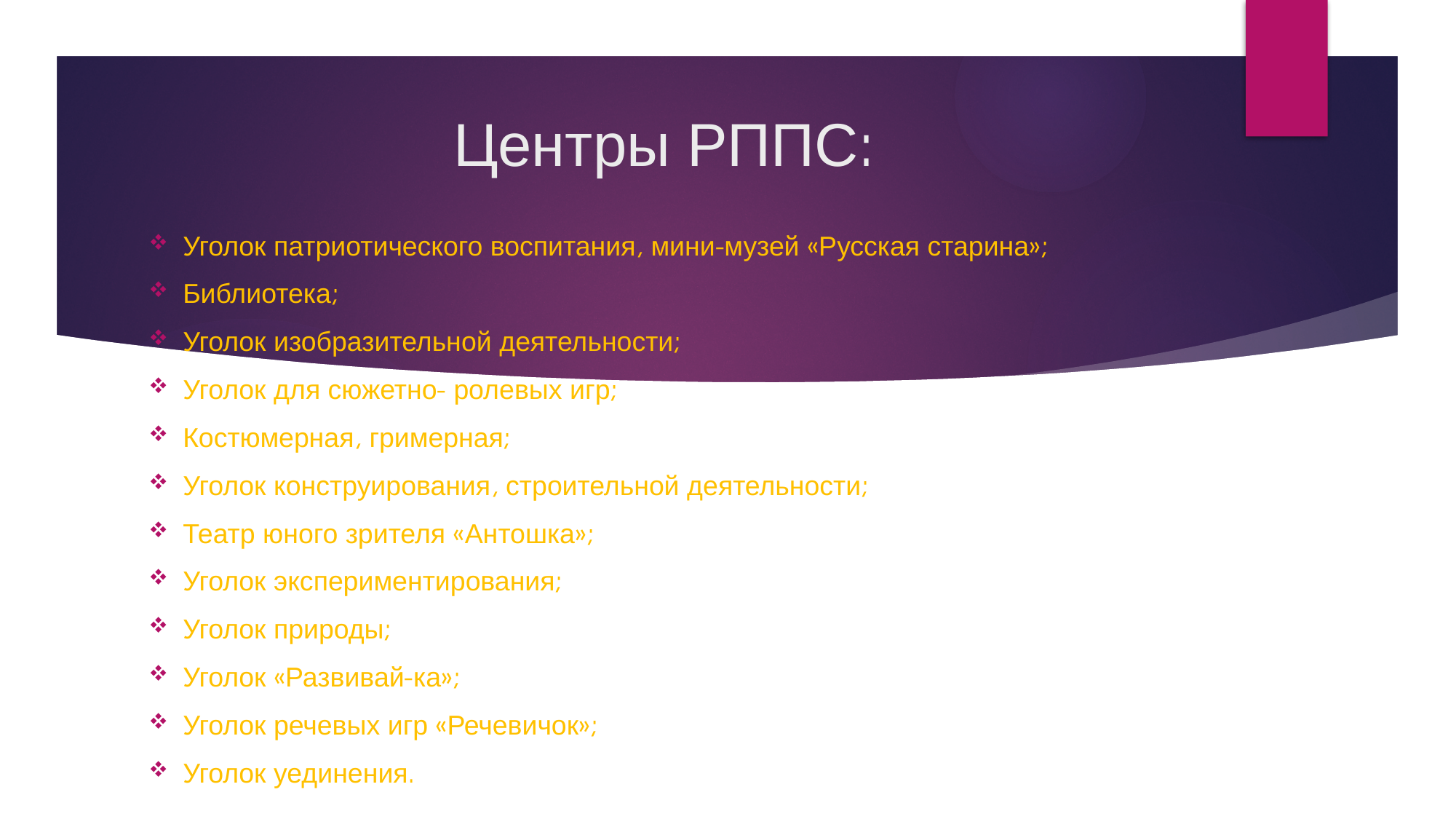

# Центры РППС:
Уголок патриотического воспитания, мини-музей «Русская старина»;
Библиотека;
Уголок изобразительной деятельности;
Уголок для сюжетно- ролевых игр;
Костюмерная, гримерная;
Уголок конструирования, строительной деятельности;
Театр юного зрителя «Антошка»;
Уголок экспериментирования;
Уголок природы;
Уголок «Развивай-ка»;
Уголок речевых игр «Речевичок»;
Уголок уединения.